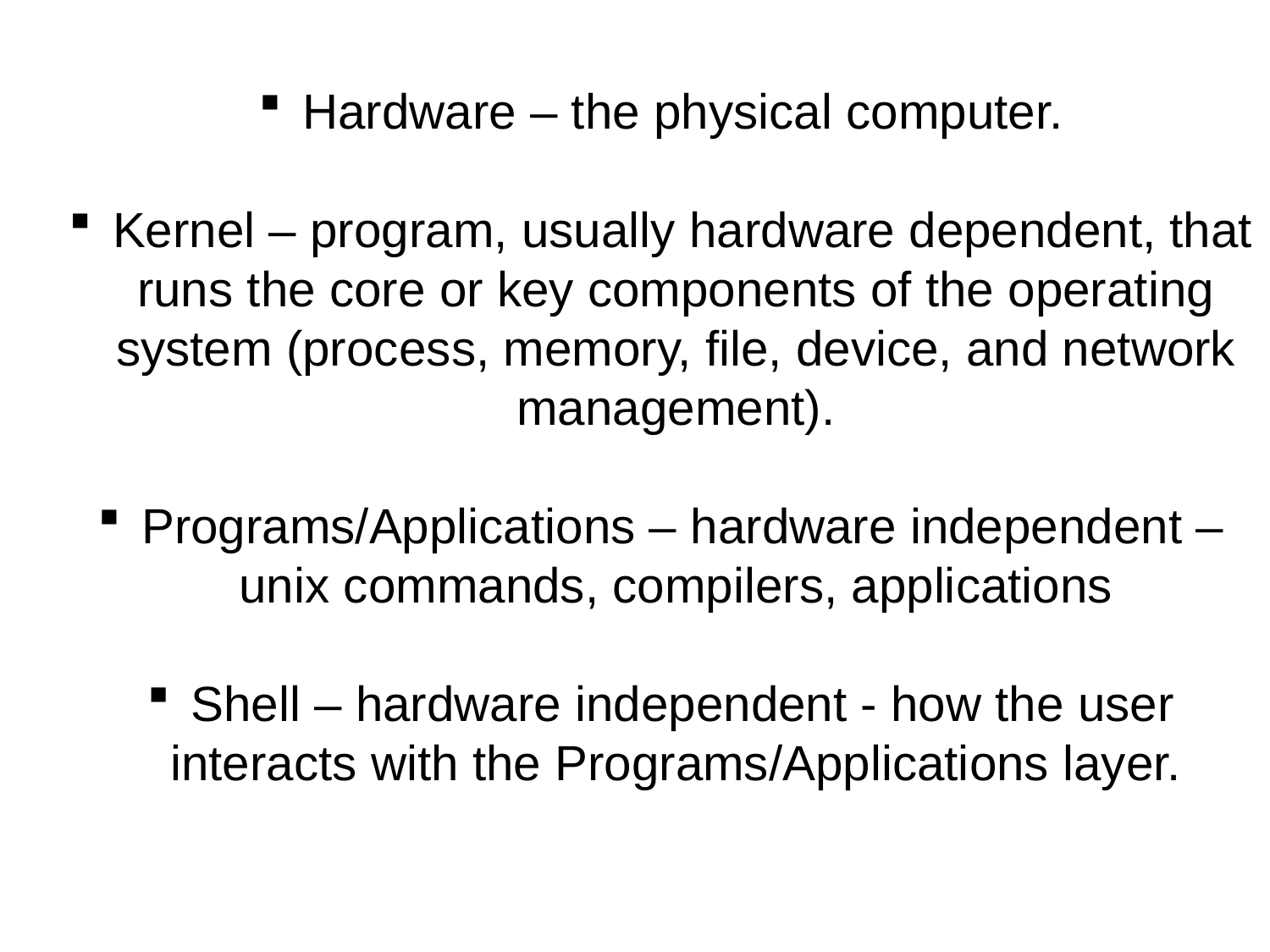

Hardware – the physical computer.

 Kernel – program, usually hardware dependent, that runs the core or key components of the operating system (process, memory, file, device, and network management).

 Programs/Applications – hardware independent – unix commands, compilers, applications

 Shell – hardware independent - how the user interacts with the Programs/Applications layer.